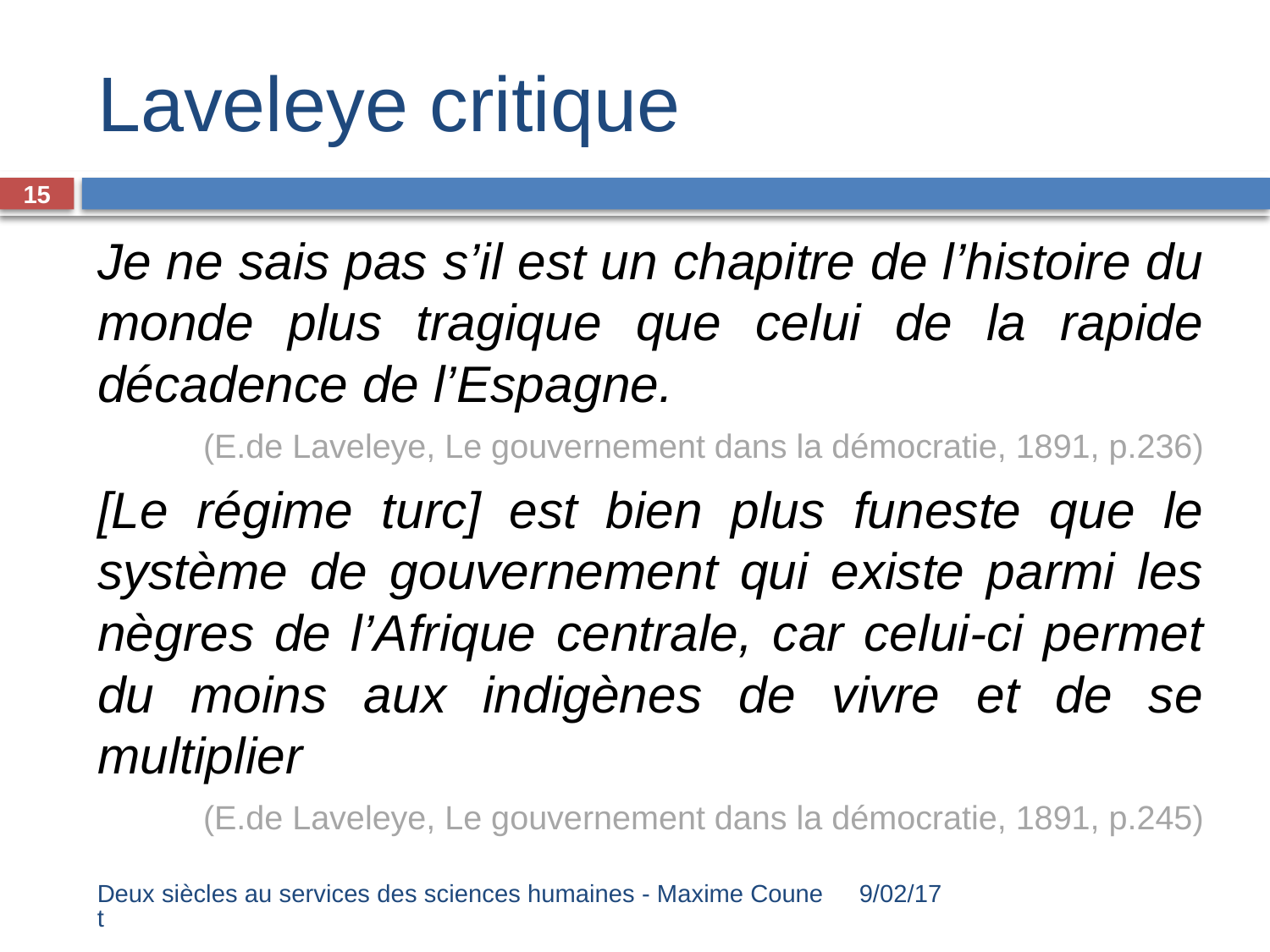

# Laveleye critique
15
Je ne sais pas s’il est un chapitre de l’histoire du monde plus tragique que celui de la rapide décadence de l’Espagne.
(E.de Laveleye, Le gouvernement dans la démocratie, 1891, p.236)
[Le régime turc] est bien plus funeste que le système de gouvernement qui existe parmi les nègres de l’Afrique centrale, car celui-ci permet du moins aux indigènes de vivre et de se multiplier
(E.de Laveleye, Le gouvernement dans la démocratie, 1891, p.245)

Deux siècles au services des sciences humaines - Maxime Counet
9/02/17